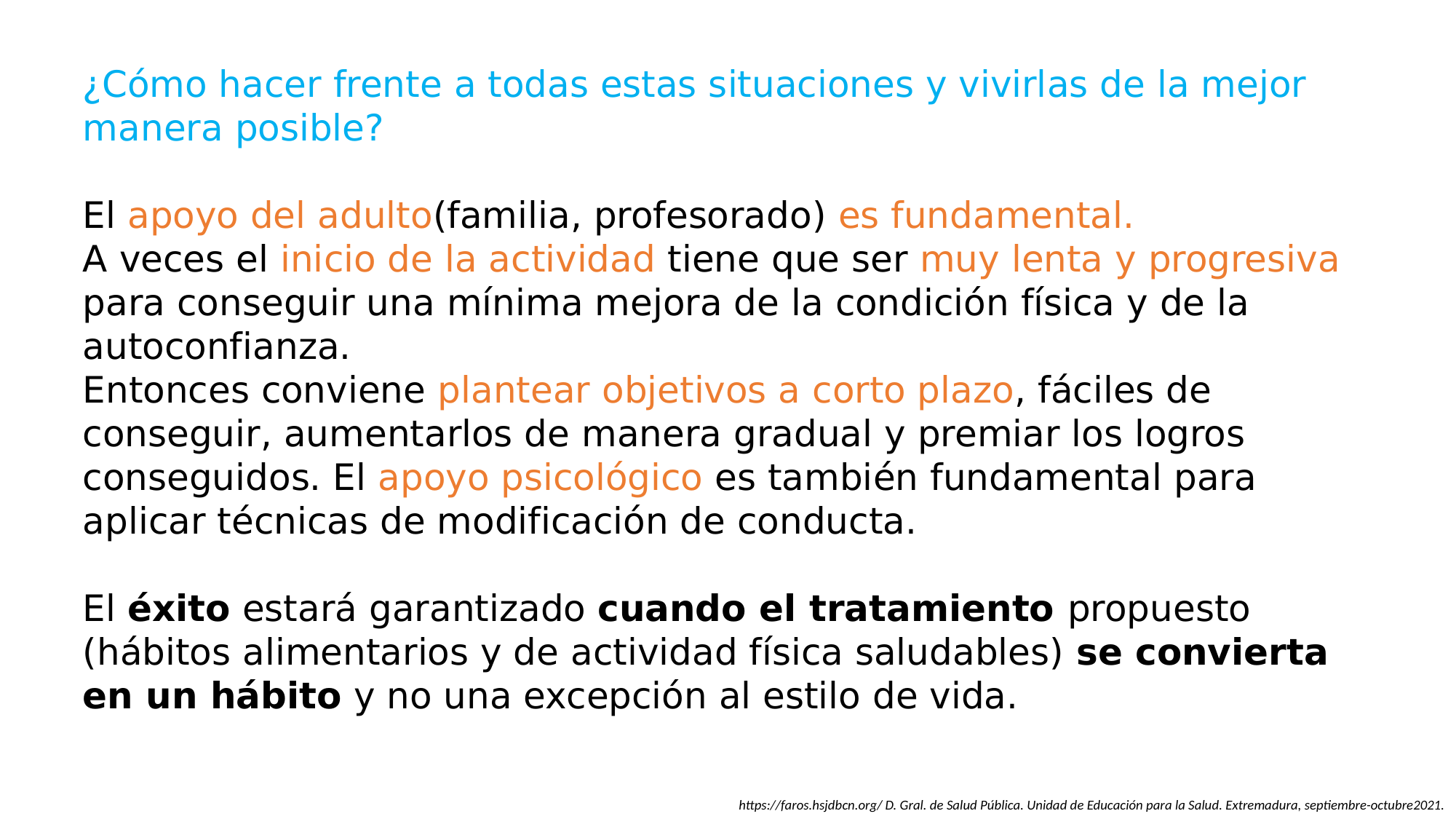

¿Cómo hacer frente a todas estas situaciones y vivirlas de la mejor manera posible?

El apoyo del adulto(familia, profesorado) es fundamental.
A veces el inicio de la actividad tiene que ser muy lenta y progresiva para conseguir una mínima mejora de la condición física y de la autoconfianza.
Entonces conviene plantear objetivos a corto plazo, fáciles de conseguir, aumentarlos de manera gradual y premiar los logros conseguidos. El apoyo psicológico es también fundamental para aplicar técnicas de modificación de conducta.

El éxito estará garantizado cuando el tratamiento propuesto (hábitos alimentarios y de actividad física saludables) se convierta en un hábito y no una excepción al estilo de vida.

https://faros.hsjdbcn.org/ D. Gral. de Salud Pública. Unidad de Educación para la Salud. Extremadura, septiembre-octubre2021.